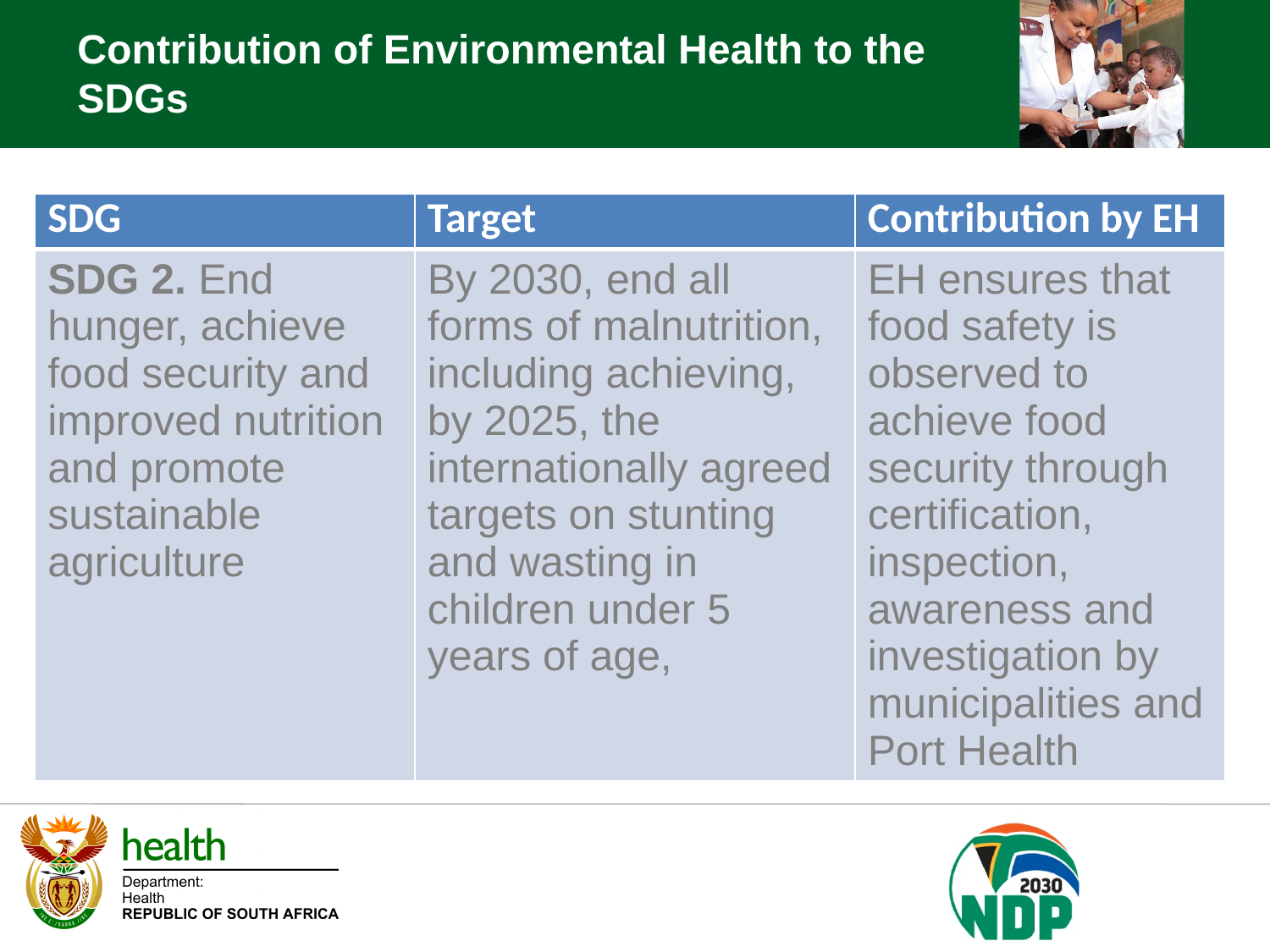

Contribution of Environmental Health to the SDGs
| SDG | Target | Contribution by EH |
| --- | --- | --- |
| SDG 2. End hunger, achieve food security and improved nutrition and promote sustainable agriculture | By 2030, end all forms of malnutrition, including achieving, by 2025, the internationally agreed targets on stunting and wasting in children under 5 years of age, | EH ensures that food safety is observed to achieve food security through certification, inspection, awareness and investigation by municipalities and Port Health |